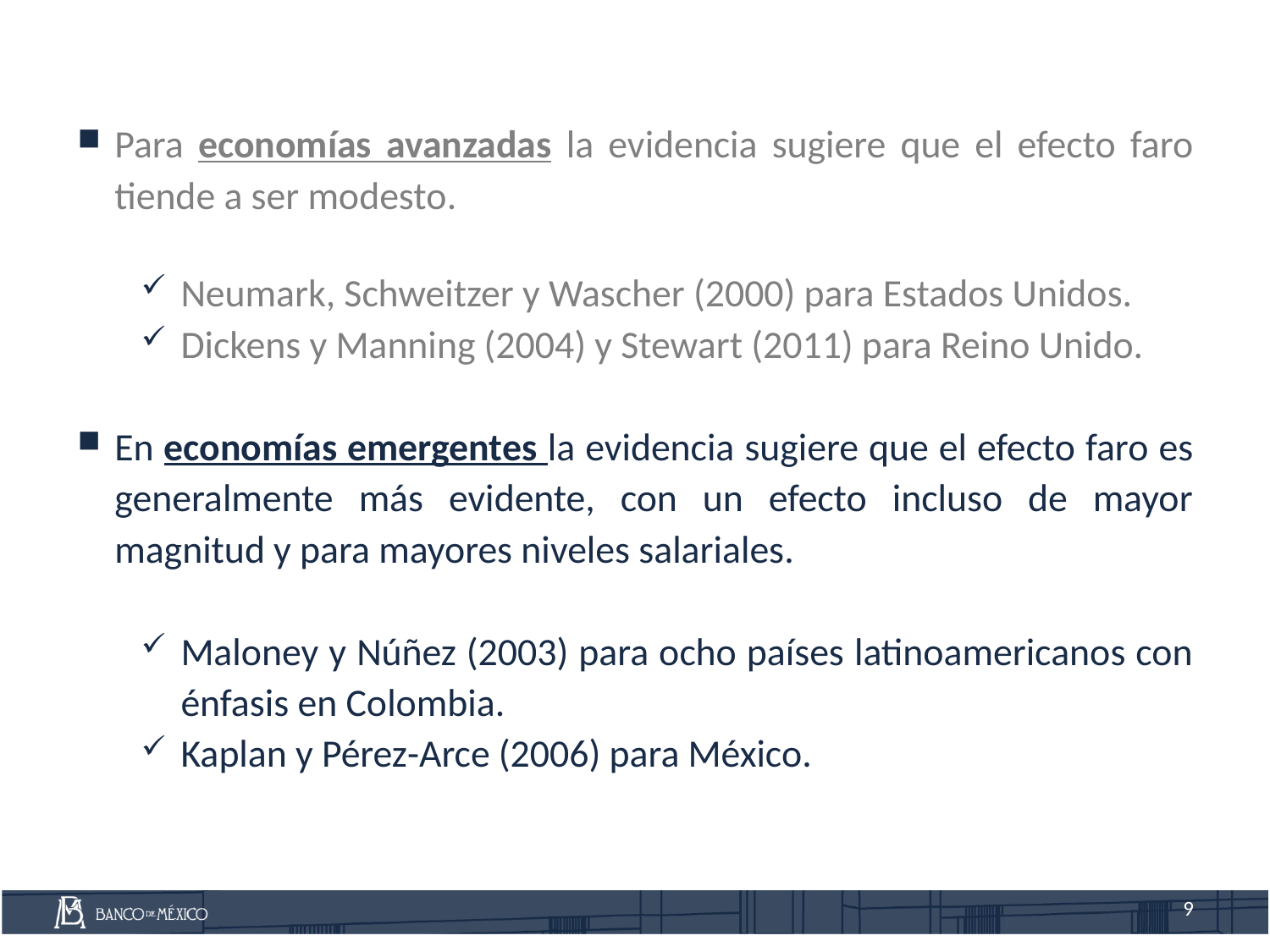

Para economías avanzadas la evidencia sugiere que el efecto faro tiende a ser modesto.

Neumark, Schweitzer y Wascher (2000) para Estados Unidos.
Dickens y Manning (2004) y Stewart (2011) para Reino Unido.

En economías emergentes la evidencia sugiere que el efecto faro es generalmente más evidente, con un efecto incluso de mayor magnitud y para mayores niveles salariales.

Maloney y Núñez (2003) para ocho países latinoamericanos con énfasis en Colombia.
Kaplan y Pérez-Arce (2006) para México.

9